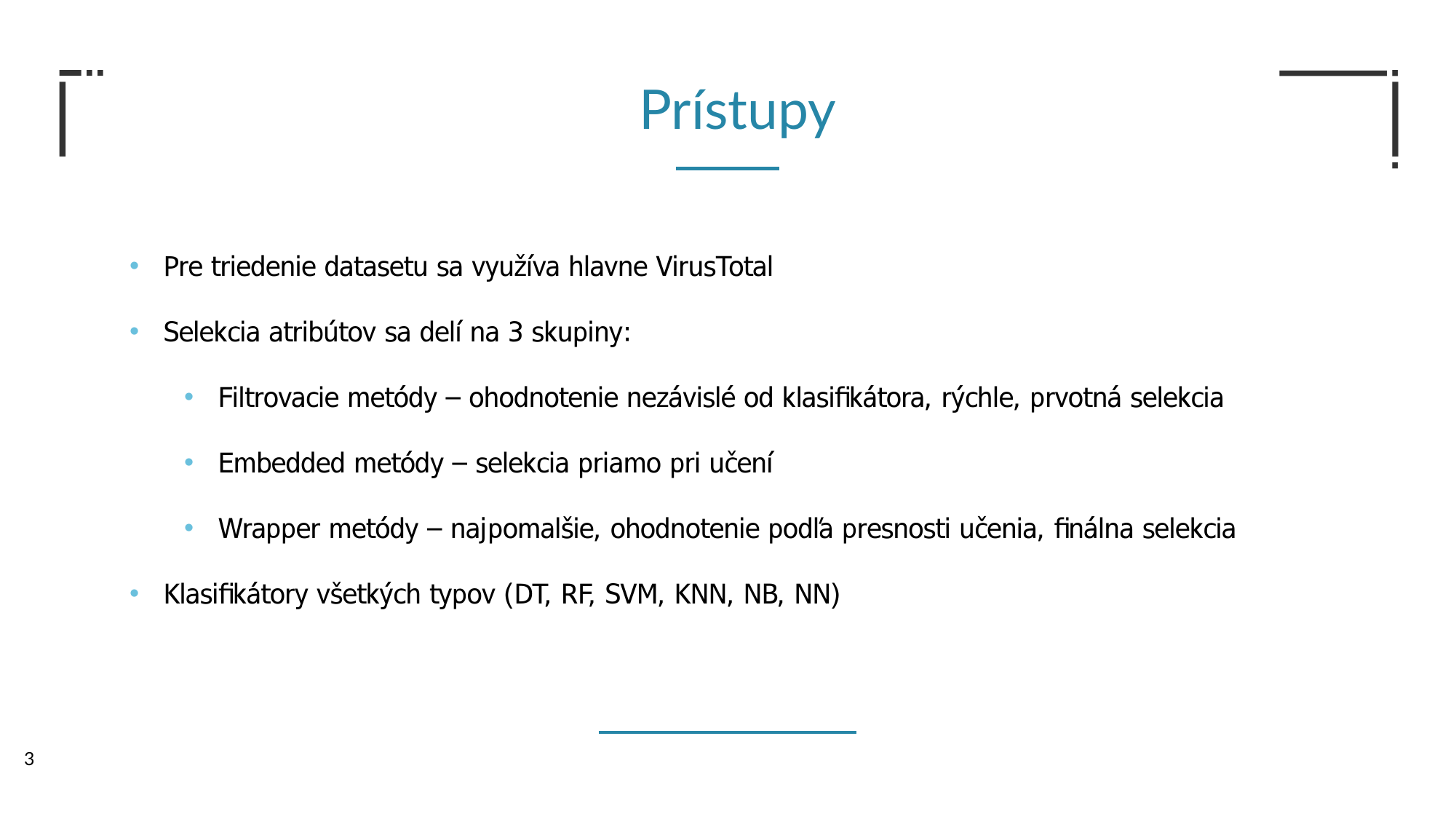

Prístupy
Pre triedenie datasetu sa využíva hlavne VirusTotal
Selekcia atribútov sa delí na 3 skupiny:
Filtrovacie metódy – ohodnotenie nezávislé od klasifikátora, rýchle, prvotná selekcia
Embedded metódy – selekcia priamo pri učení
Wrapper metódy – najpomalšie, ohodnotenie podľa presnosti učenia, finálna selekcia
Klasifikátory všetkých typov (DT, RF, SVM, KNN, NB, NN)